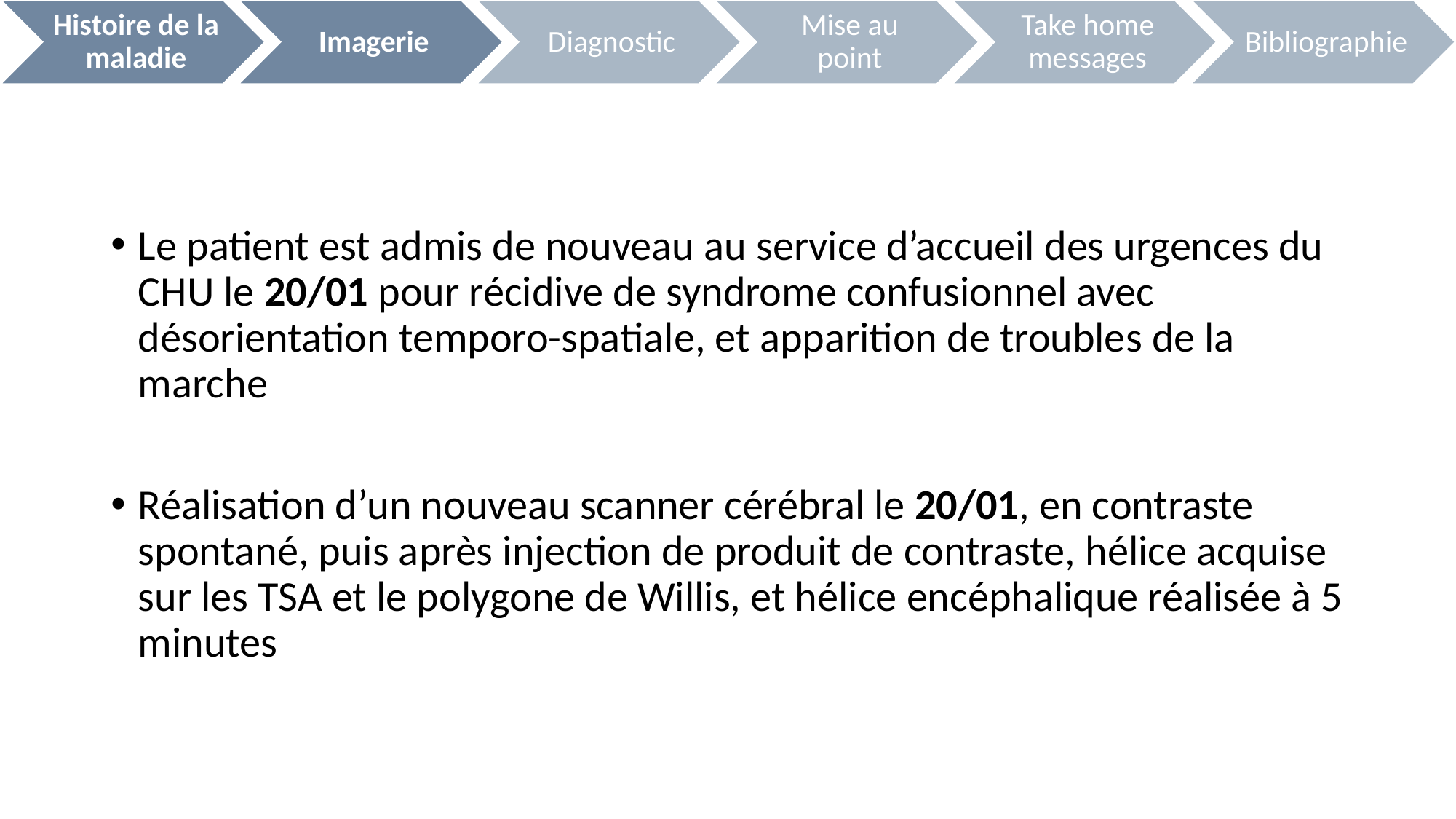

Histoire de la maladie
Imagerie
Diagnostic
Mise au point
Take home messages
Bibliographie
Le patient est admis de nouveau au service d’accueil des urgences du CHU le 20/01 pour récidive de syndrome confusionnel avec désorientation temporo-spatiale, et apparition de troubles de la marche

Réalisation d’un nouveau scanner cérébral le 20/01, en contraste spontané, puis après injection de produit de contraste, hélice acquise sur les TSA et le polygone de Willis, et hélice encéphalique réalisée à 5 minutes